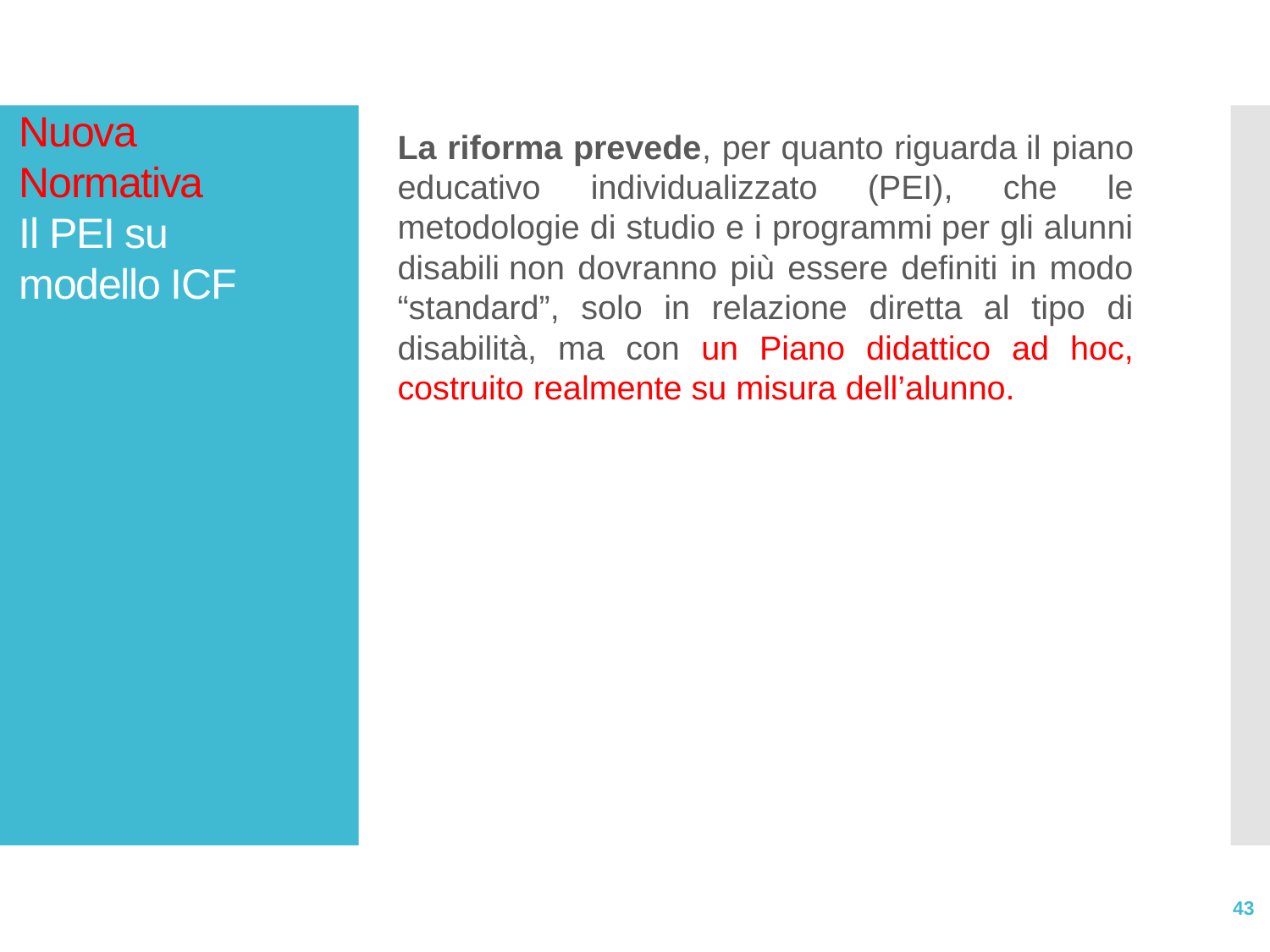

# Nuova Normativa Il PEI su modello ICF
La riforma prevede, per quanto riguarda il piano educativo individualizzato (PEI), che le metodologie di studio e i programmi per gli alunni disabili non dovranno più essere definiti in modo “standard”, solo in relazione diretta al tipo di disabilità, ma con un Piano didattico ad hoc, costruito realmente su misura dell’alunno.

43